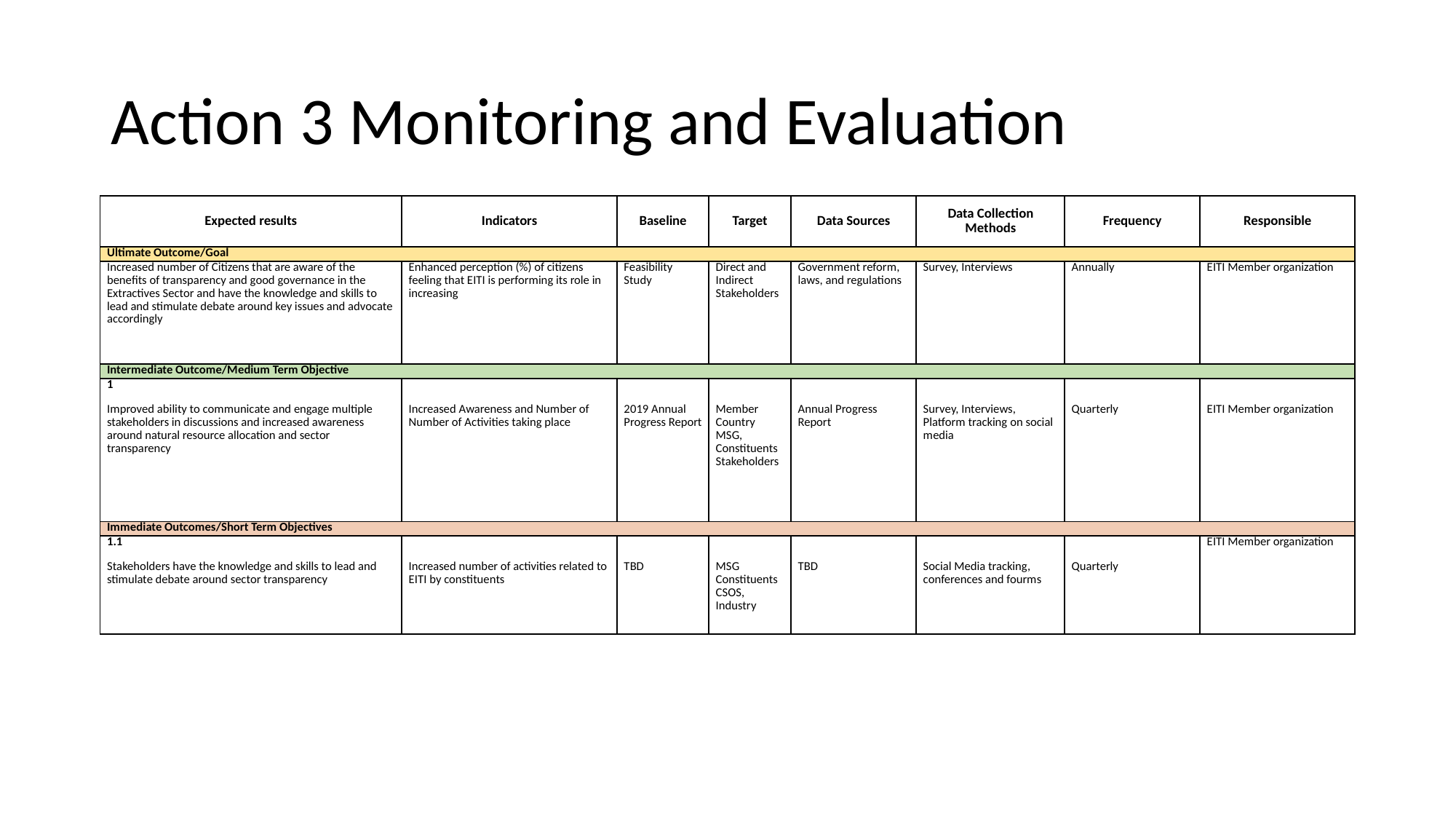

# Action 3 Monitoring and Evaluation
| Expected results | Indicators | Baseline | Target | Data Sources | Data Collection Methods | Frequency | Responsible |
| --- | --- | --- | --- | --- | --- | --- | --- |
| Ultimate Outcome/Goal |  |  |  |  |  |  |  |
| Increased number of Citizens that are aware of the benefits of transparency and good governance in the Extractives Sector and have the knowledge and skills to lead and stimulate debate around key issues and advocate accordingly | Enhanced perception (%) of citizens feeling that EITI is performing its role in increasing | Feasibility Study | Direct and Indirect Stakeholders | Government reform, laws, and regulations | Survey, Interviews | Annually | EITI Member organization |
| Intermediate Outcome/Medium Term Objective |  |  |  |  |  |  |  |
| 1 Improved ability to communicate and engage multiple stakeholders in discussions and increased awareness around natural resource allocation and sector transparency | Increased Awareness and Number of Number of Activities taking place | 2019 Annual Progress Report | Member Country MSG, Constituents Stakeholders | Annual Progress Report | Survey, Interviews, Platform tracking on social media | Quarterly | EITI Member organization |
| Immediate Outcomes/Short Term Objectives |  |  |  |  |  |  |  |
| 1.1 Stakeholders have the knowledge and skills to lead and stimulate debate around sector transparency | Increased number of activities related to EITI by constituents | TBD | MSG Constituents CSOS, Industry | TBD | Social Media tracking, conferences and fourms | Quarterly | EITI Member organization |